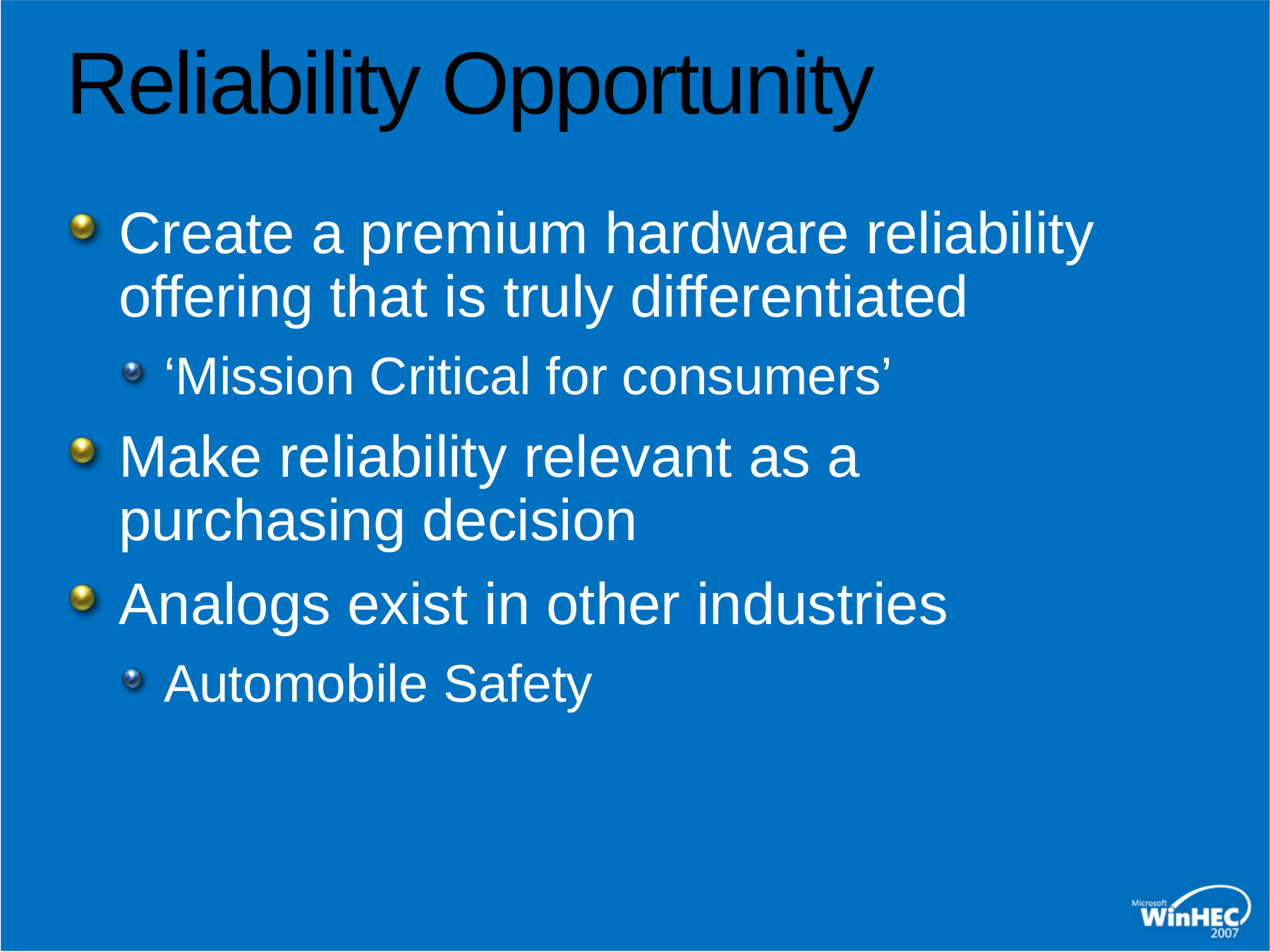

# Reliability Opportunity
Create a premium hardware reliability offering that is truly differentiated
‘Mission Critical for consumers’
Make reliability relevant as a purchasing decision
Analogs exist in other industries
Automobile Safety